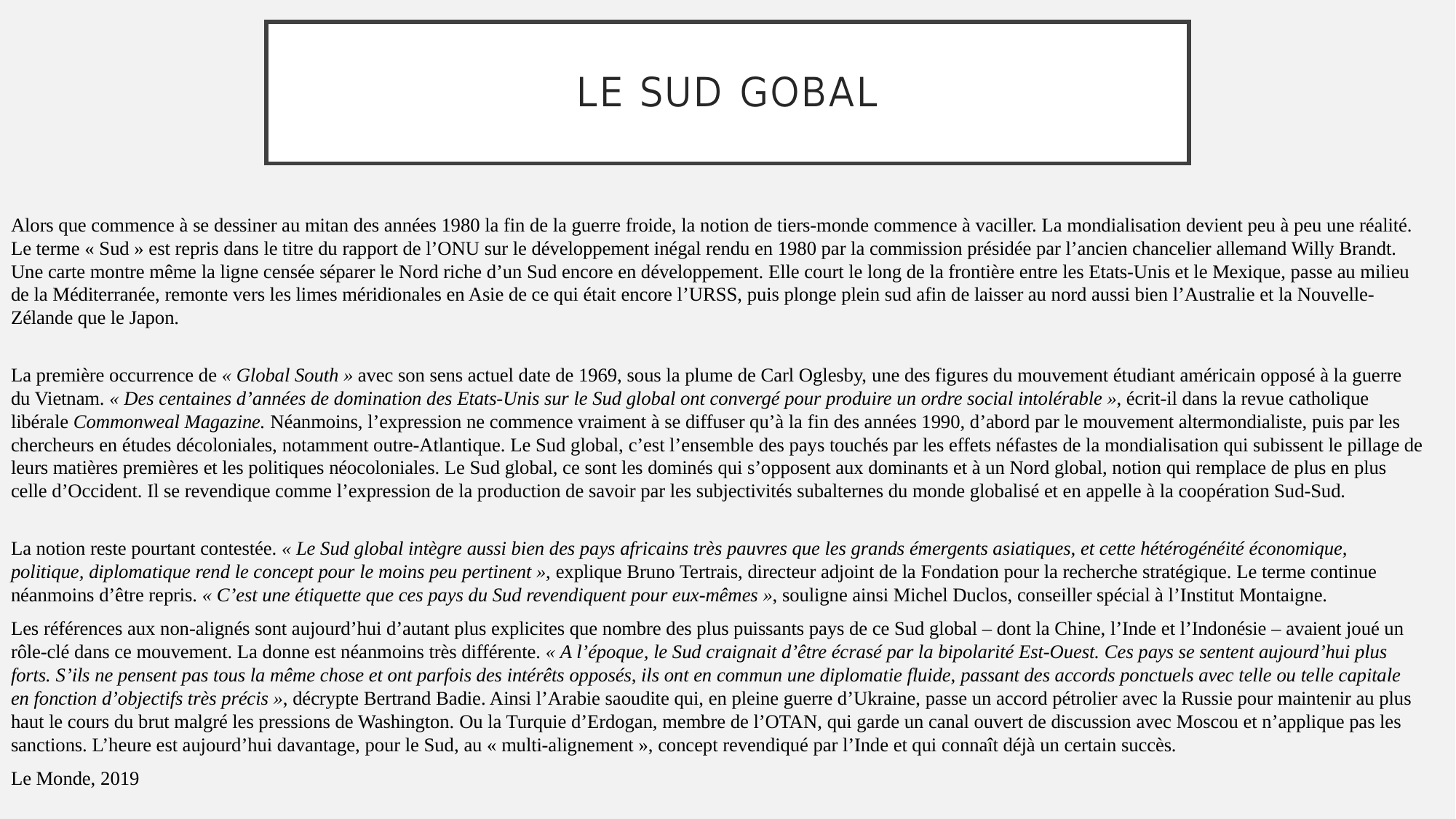

# lE sud gobal
Alors que commence à se dessiner au mitan des années 1980 la fin de la guerre froide, la notion de tiers-monde commence à vaciller. La mondialisation devient peu à peu une réalité. Le terme « Sud » est repris dans le titre du rapport de l’ONU sur le développement inégal rendu en 1980 par la commission présidée par l’ancien chancelier allemand Willy Brandt. Une carte montre même la ligne censée séparer le Nord riche d’un Sud encore en développement. Elle court le long de la frontière entre les Etats-Unis et le Mexique, passe au milieu de la Méditerranée, remonte vers les limes méridionales en Asie de ce qui était encore l’URSS, puis plonge plein sud afin de laisser au nord aussi bien l’Australie et la Nouvelle-Zélande que le Japon.
La première occurrence de « Global South » avec son sens actuel date de 1969, sous la plume de Carl Oglesby, une des figures du mouvement étudiant américain opposé à la guerre du Vietnam. « Des centaines d’années de domination des Etats-Unis sur le Sud global ont convergé pour produire un ordre social intolérable », écrit-il dans la revue catholique libérale Commonweal Magazine. Néanmoins, l’expression ne commence vraiment à se diffuser qu’à la fin des années 1990, d’abord par le mouvement altermondialiste, puis par les chercheurs en études décoloniales, notamment outre-Atlantique. Le Sud global, c’est l’ensemble des pays touchés par les effets néfastes de la mondialisation qui subissent le pillage de leurs matières premières et les politiques néocoloniales. Le Sud global, ce sont les dominés qui s’opposent aux dominants et à un Nord global, notion qui remplace de plus en plus celle d’Occident. Il se revendique comme l’expression de la production de savoir par les subjectivités subalternes du monde globalisé et en appelle à la coopération Sud-Sud.
La notion reste pourtant contestée. « Le Sud global intègre aussi bien des pays africains très pauvres que les grands émergents asiatiques, et cette hétérogénéité économique, politique, diplomatique rend le concept pour le moins peu pertinent », explique Bruno Tertrais, directeur adjoint de la Fondation pour la recherche stratégique. Le terme continue néanmoins d’être repris. « C’est une étiquette que ces pays du Sud revendiquent pour eux-mêmes », souligne ainsi Michel Duclos, conseiller spécial à l’Institut Montaigne.
Les références aux non-alignés sont aujourd’hui d’autant plus explicites que nombre des plus puissants pays de ce Sud global – dont la Chine, l’Inde et l’Indonésie – avaient joué un rôle-clé dans ce mouvement. La donne est néanmoins très différente. « A l’époque, le Sud craignait d’être écrasé par la bipolarité Est-Ouest. Ces pays se sentent aujourd’hui plus forts. S’ils ne pensent pas tous la même chose et ont parfois des intérêts opposés, ils ont en commun une diplomatie fluide, passant des accords ponctuels avec telle ou telle capitale en fonction d’objectifs très précis », décrypte Bertrand Badie. Ainsi l’Arabie saoudite qui, en pleine guerre d’Ukraine, passe un accord pétrolier avec la Russie pour maintenir au plus haut le cours du brut malgré les pressions de Washington. Ou la Turquie d’Erdogan, membre de l’OTAN, qui garde un canal ouvert de discussion avec Moscou et n’applique pas les sanctions. L’heure est aujourd’hui davantage, pour le Sud, au « multi-alignement », concept revendiqué par l’Inde et qui connaît déjà un certain succès.
Le Monde, 2019